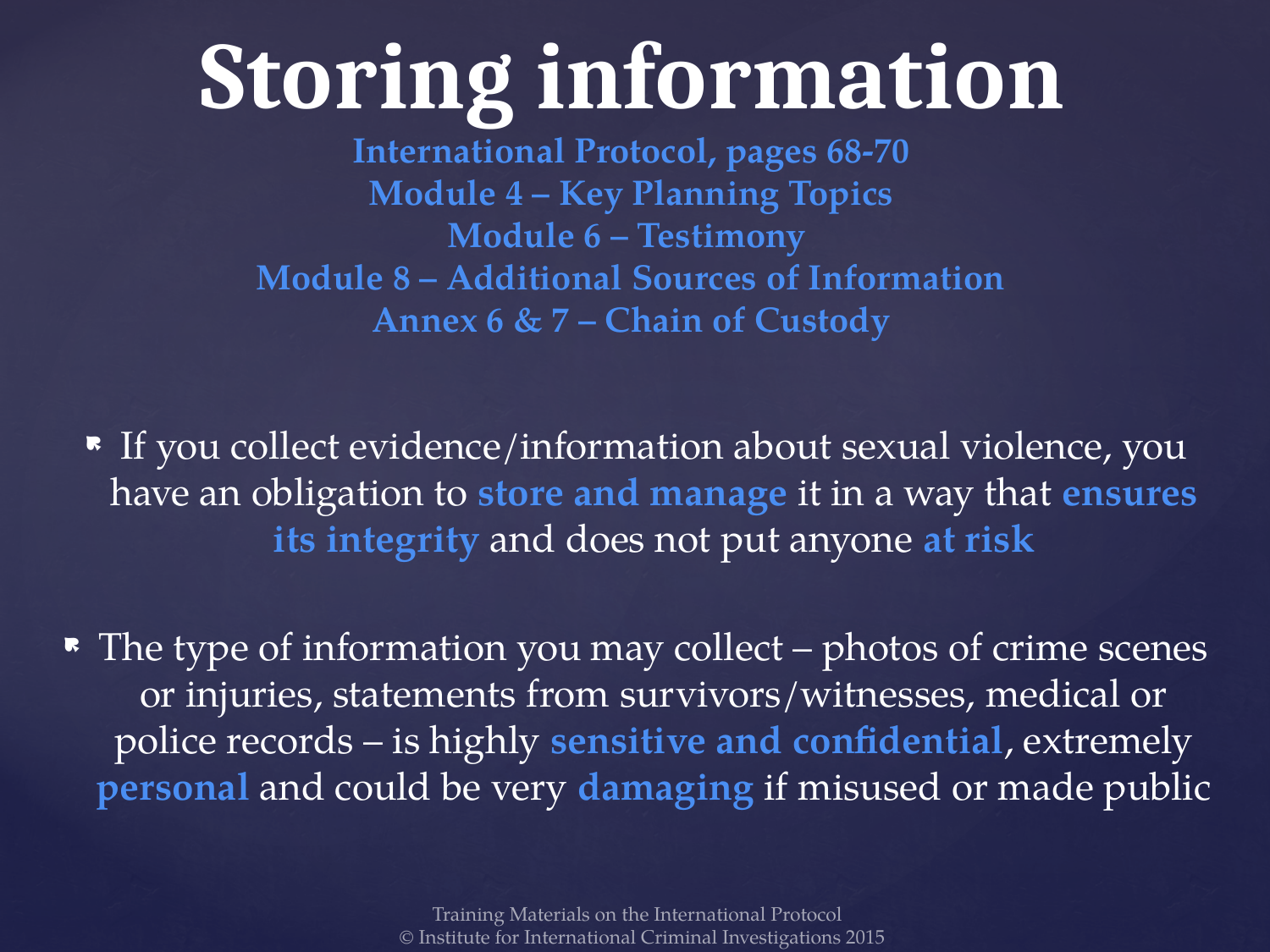

# Storing information International Protocol, pages 68-70 Module 4 – Key Planning Topics Module 6 – Testimony Module 8 – Additional Sources of Information Annex 6 & 7 – Chain of Custody
If you collect evidence/information about sexual violence, you have an obligation to store and manage it in a way that ensures its integrity and does not put anyone at risk

The type of information you may collect – photos of crime scenes or injuries, statements from survivors/witnesses, medical or police records – is highly sensitive and confidential, extremely personal and could be very damaging if misused or made public
Training Materials on the International Protocol
© Institute for International Criminal Investigations 2015